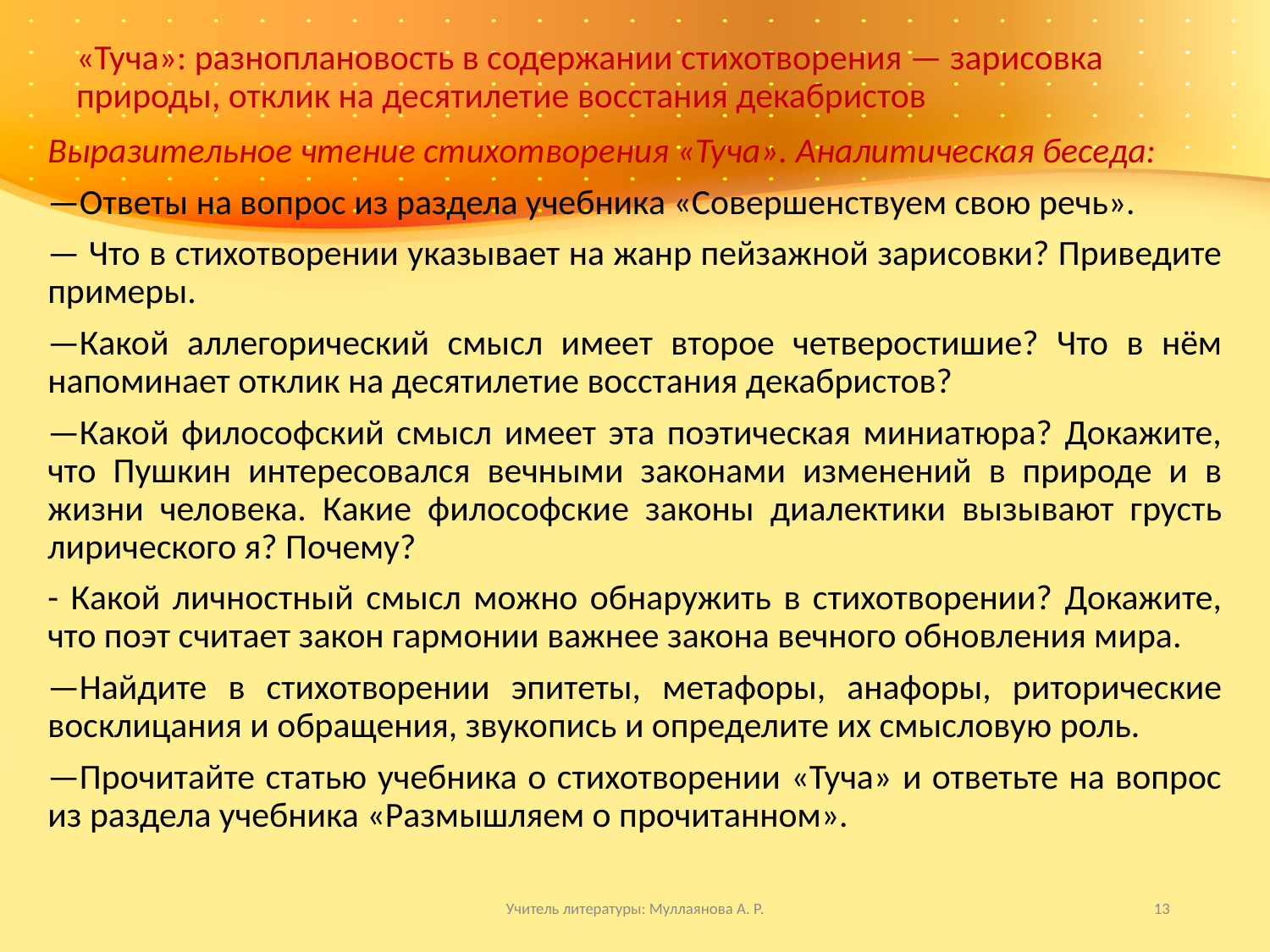

# «Туча»: разноплановость в содержании стихотворения — зарисовка природы, отклик на десятилетие восстания декабристов
Выразительное чтение стихотворения «Туча». Аналитическая беседа:
—Ответы на вопрос из раздела учебника «Совершенствуем свою речь».
— Что в стихотворении указывает на жанр пейзажной зарисовки? Приведите примеры.
—Какой аллегорический смысл имеет второе четверостишие? Что в нём напоминает отклик на десятилетие восстания декабристов?
—Какой философский смысл имеет эта поэтическая миниатюра? Докажите, что Пушкин интересовался вечными законами изменений в природе и в жизни человека. Какие философские законы диалектики вызывают грусть лирического я? Почему?
- Какой личностный смысл можно обнаружить в стихотворении? Докажите, что поэт считает закон гармонии важнее закона вечного обновления мира.
—Найдите в стихотворении эпитеты, метафоры, анафоры, риторические восклицания и обращения, звукопись и определите их смысловую роль.
—Прочитайте статью учебника о стихотворении «Туча» и ответьте на вопрос из раздела учебника «Размышляем о прочитанном».

Учитель литературы: Муллаянова А. Р.
13